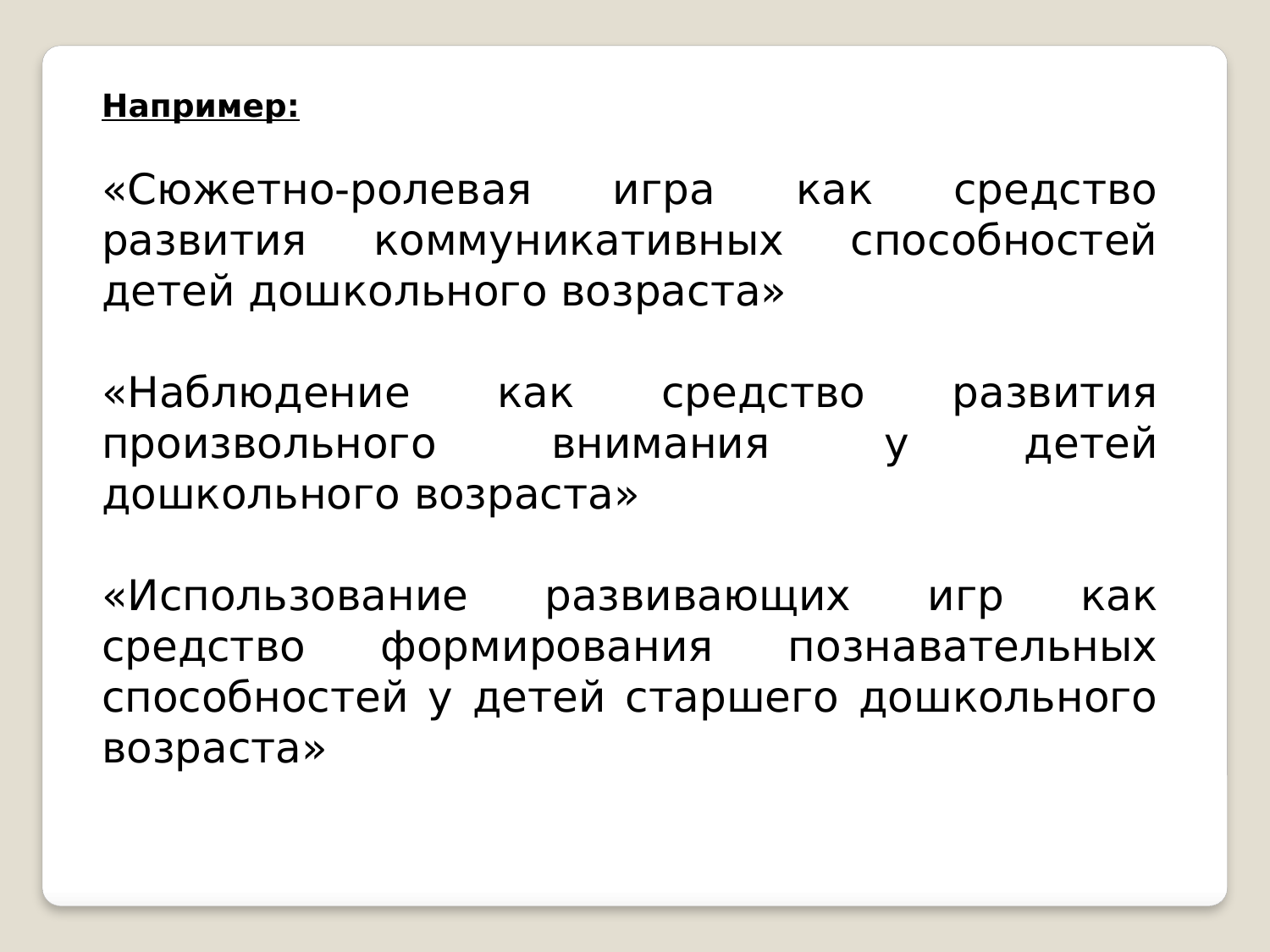

Например:

«Сюжетно-ролевая игра как средство развития коммуникативных способностей детей дошкольного возраста»

«Наблюдение как средство развития произвольного внимания у детей дошкольного возраста»

«Использование развивающих игр как средство формирования познавательных способностей у детей старшего дошкольного возраста»